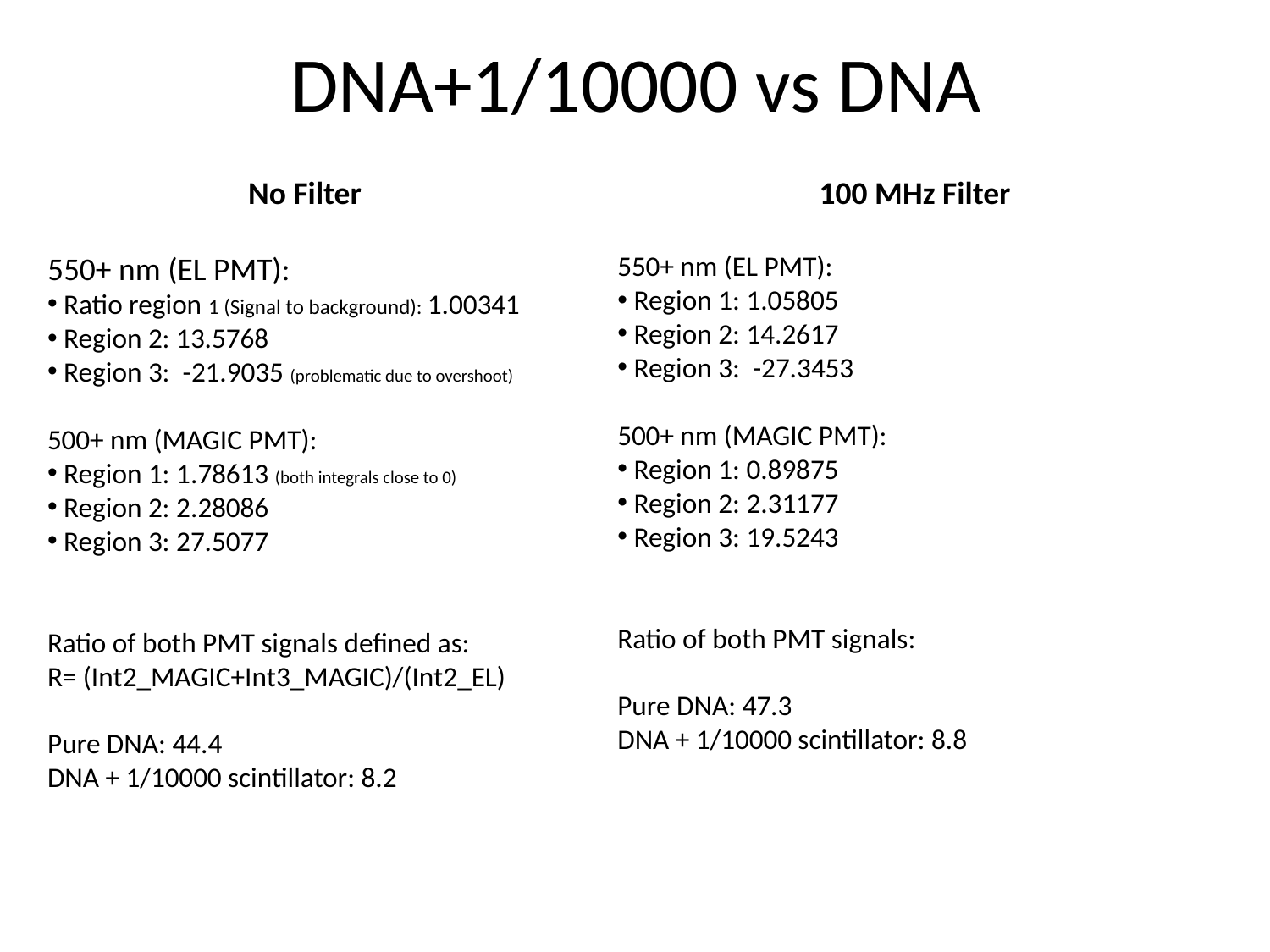

# DNA+1/10000 vs DNA
No Filter

550+ nm (EL PMT):
 Ratio region 1 (Signal to background): 1.00341
 Region 2: 13.5768
 Region 3:  -21.9035 (problematic due to overshoot)

500+ nm (MAGIC PMT):
 Region 1: 1.78613 (both integrals close to 0)
 Region 2: 2.28086
 Region 3: 27.5077

Ratio of both PMT signals defined as:
R= (Int2_MAGIC+Int3_MAGIC)/(Int2_EL)

Pure DNA: 44.4
DNA + 1/10000 scintillator: 8.2

100 MHz Filter

550+ nm (EL PMT):
 Region 1: 1.05805
 Region 2: 14.2617
 Region 3:  -27.3453

500+ nm (MAGIC PMT):
 Region 1: 0.89875
 Region 2: 2.31177
 Region 3: 19.5243

Ratio of both PMT signals:

Pure DNA: 47.3
DNA + 1/10000 scintillator: 8.8